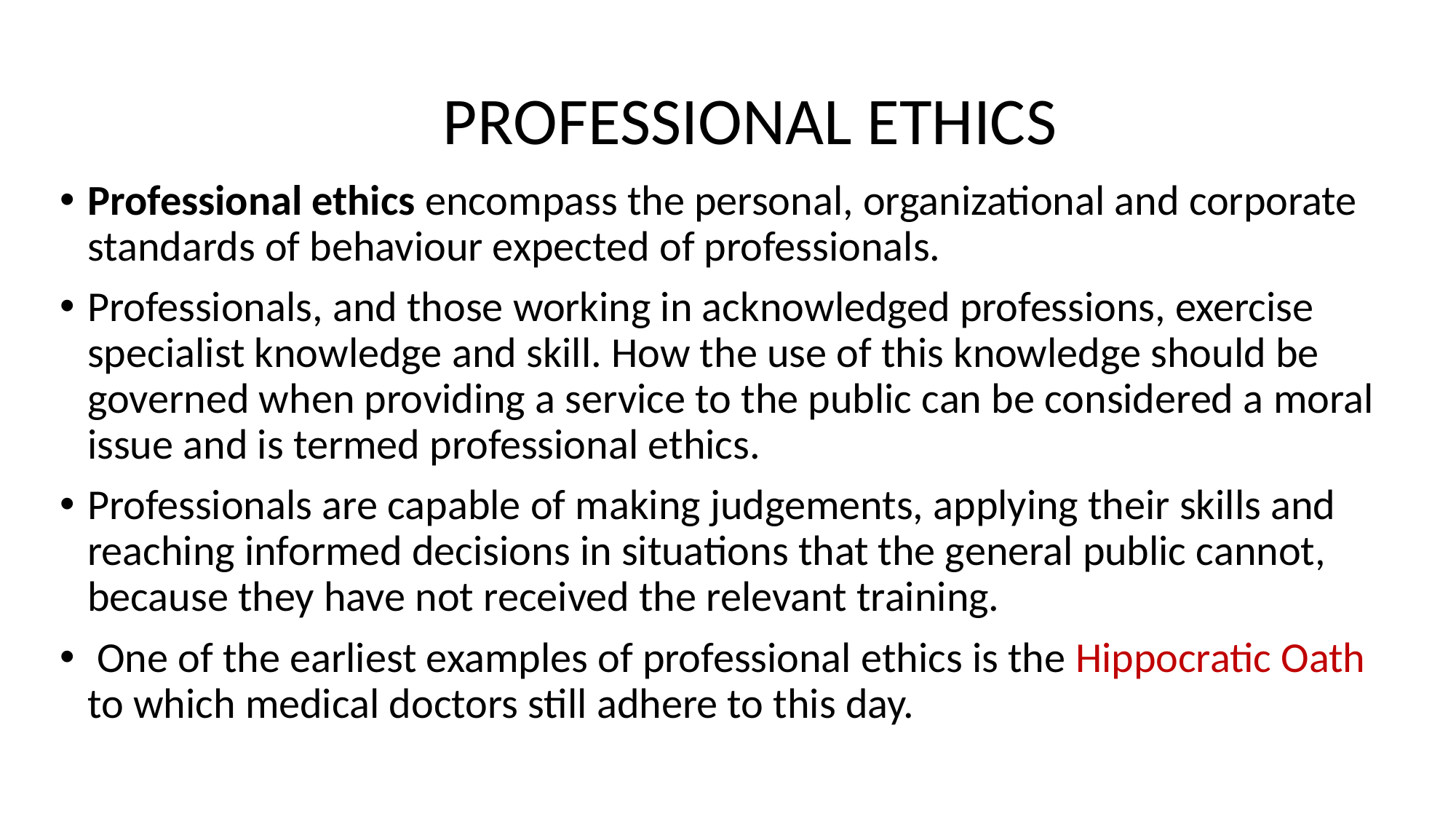

# PROFESSIONAL ETHICS
Professional ethics encompass the personal, organizational and corporate standards of behaviour expected of professionals.
Professionals, and those working in acknowledged professions, exercise specialist knowledge and skill. How the use of this knowledge should be governed when providing a service to the public can be considered a moral issue and is termed professional ethics.
Professionals are capable of making judgements, applying their skills and reaching informed decisions in situations that the general public cannot, because they have not received the relevant training.
 One of the earliest examples of professional ethics is the Hippocratic Oath to which medical doctors still adhere to this day.